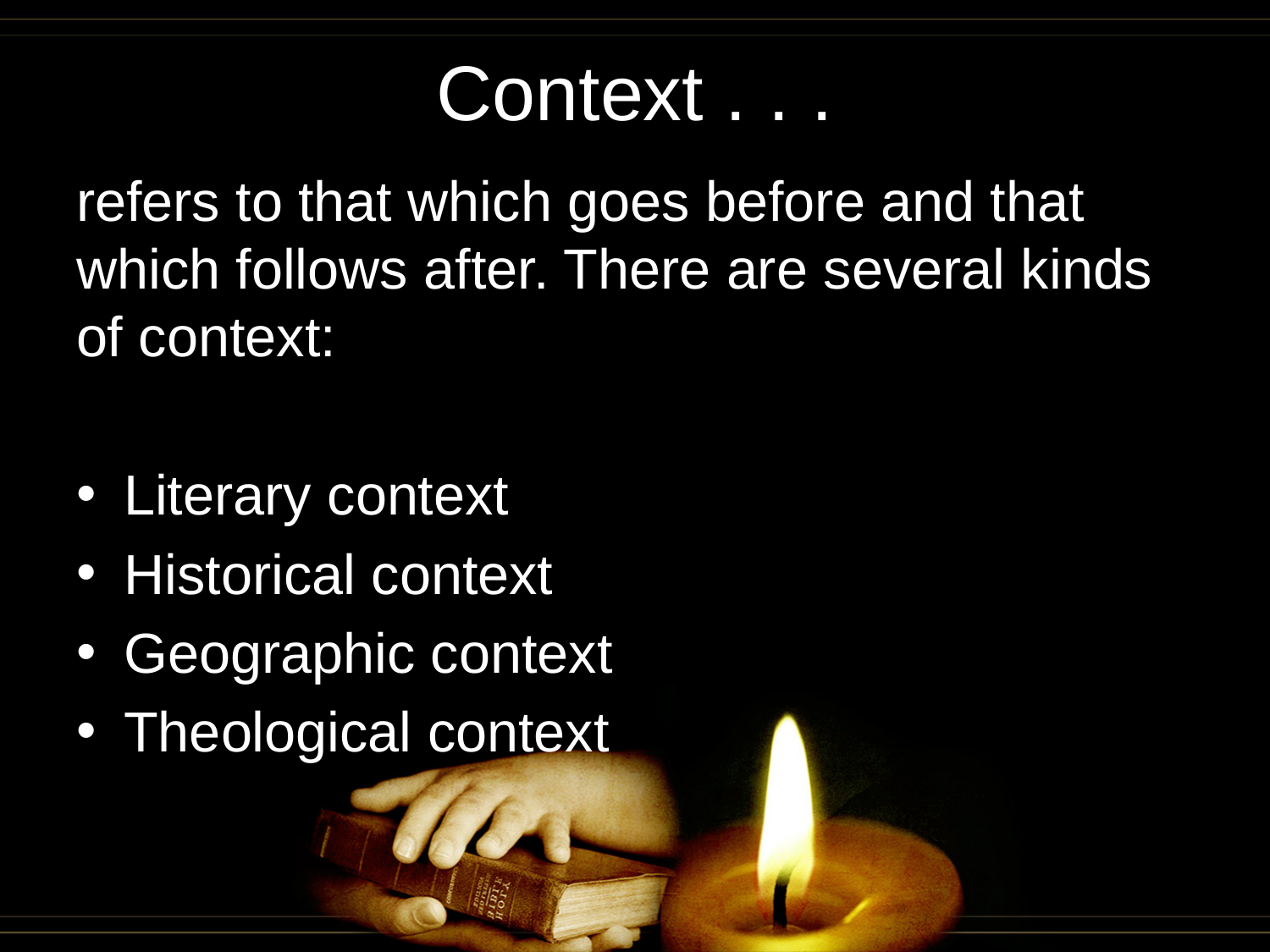

# Context . . .
refers to that which goes before and that which follows after. There are several kinds of context:

Literary context
Historical context
Geographic context
Theological context